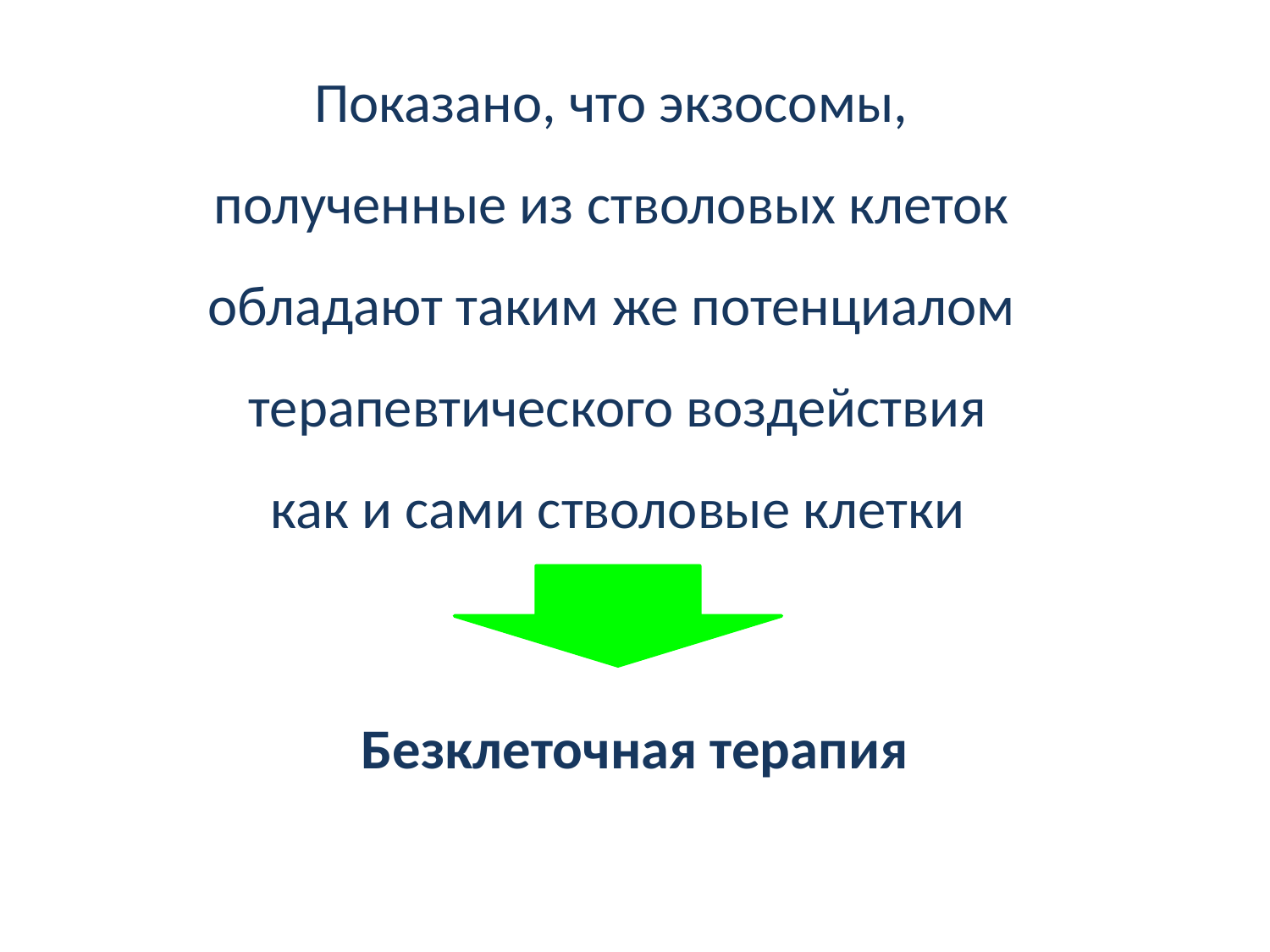

Показано, что экзосомы,
полученные из стволовых клеток
обладают таким же потенциалом
терапевтического воздействия
как и сами стволовые клетки

Безклеточная терапия